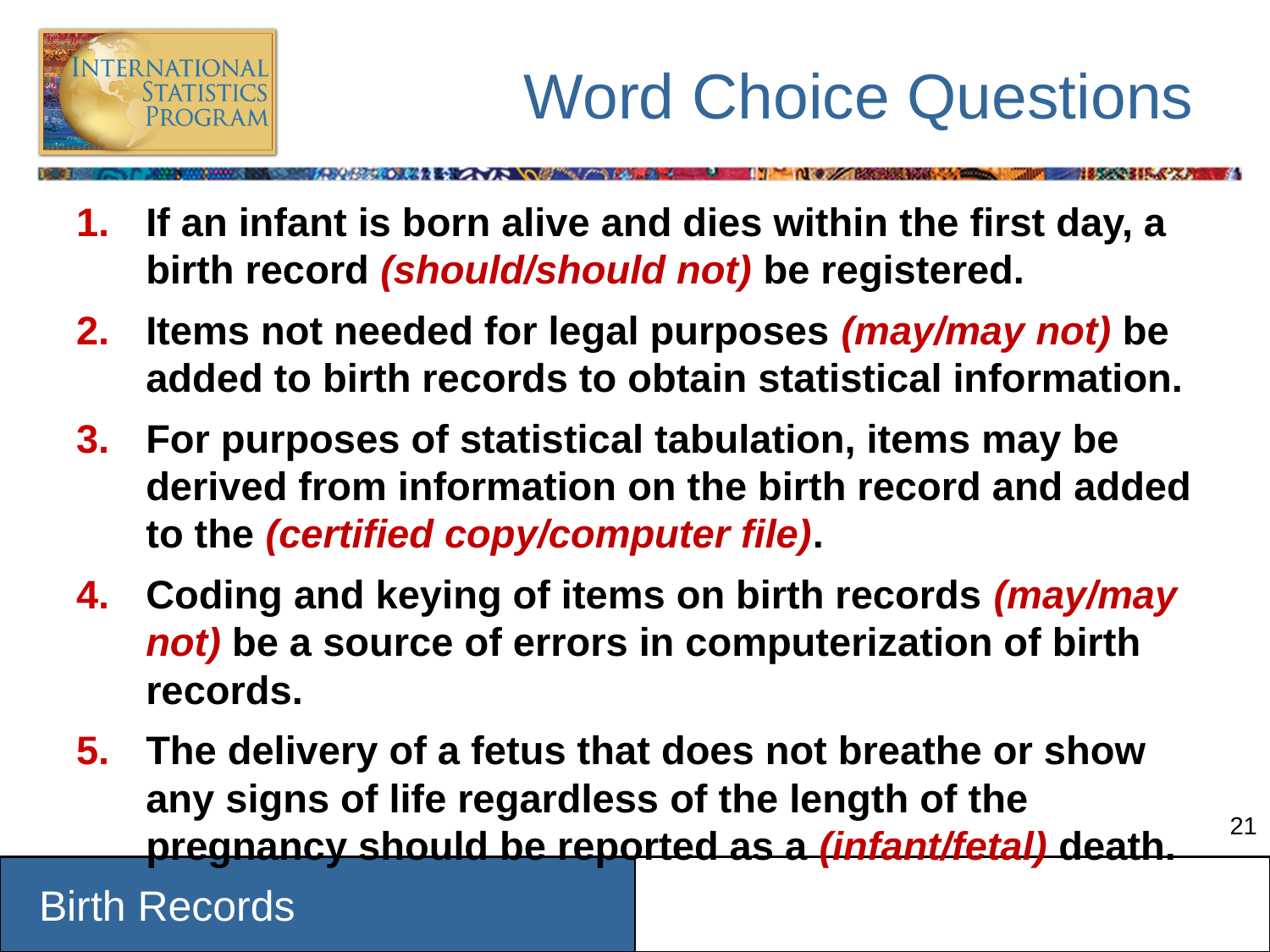

# Word Choice Questions
If an infant is born alive and dies within the first day, a birth record (should/should not) be registered.
Items not needed for legal purposes (may/may not) be added to birth records to obtain statistical information.
For purposes of statistical tabulation, items may be derived from information on the birth record and added to the (certified copy/computer file).
Coding and keying of items on birth records (may/may not) be a source of errors in computerization of birth records.
The delivery of a fetus that does not breathe or show any signs of life regardless of the length of the pregnancy should be reported as a (infant/fetal) death.